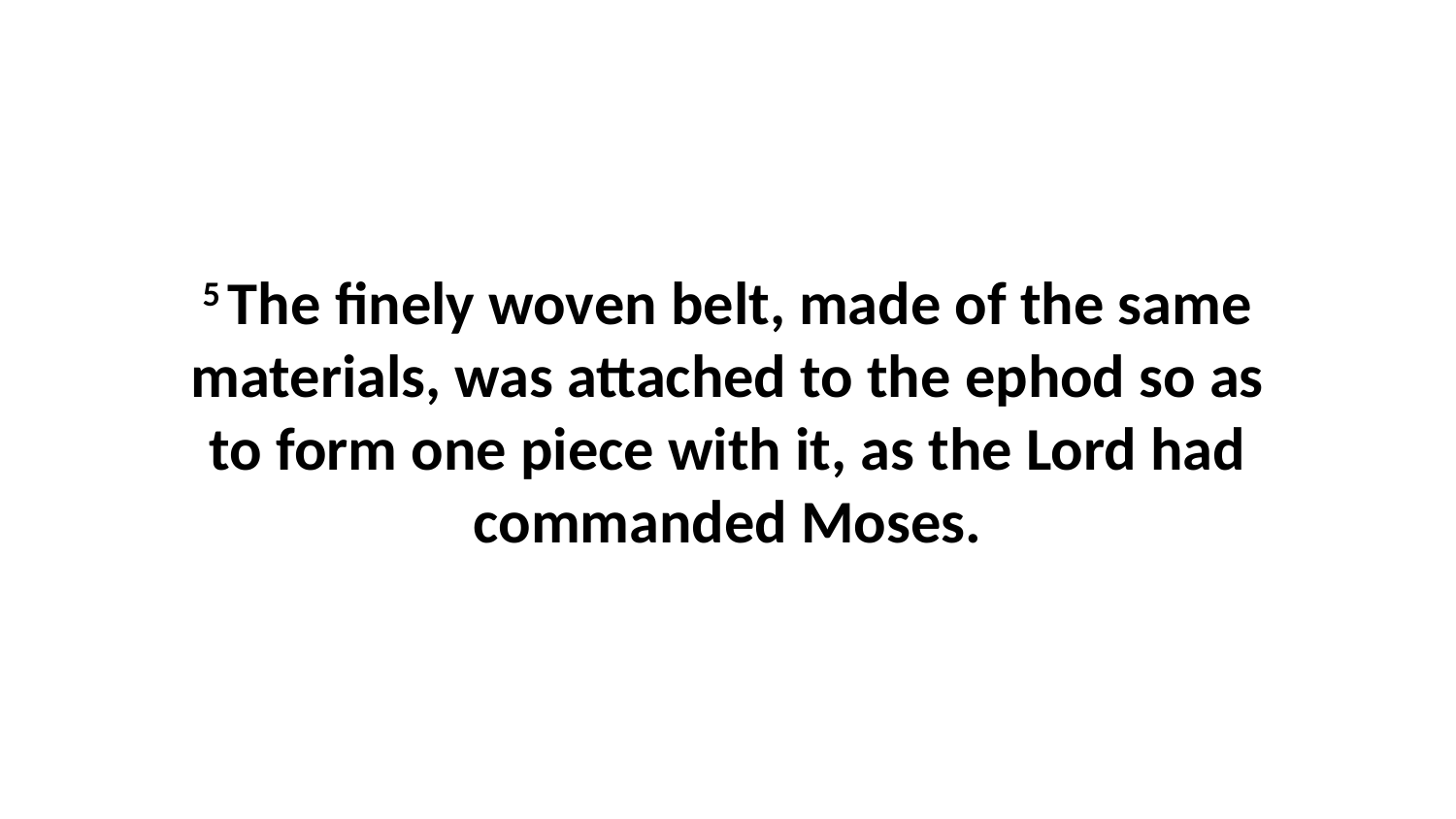

5 The finely woven belt, made of the same materials, was attached to the ephod so as to form one piece with it, as the Lord had commanded Moses.